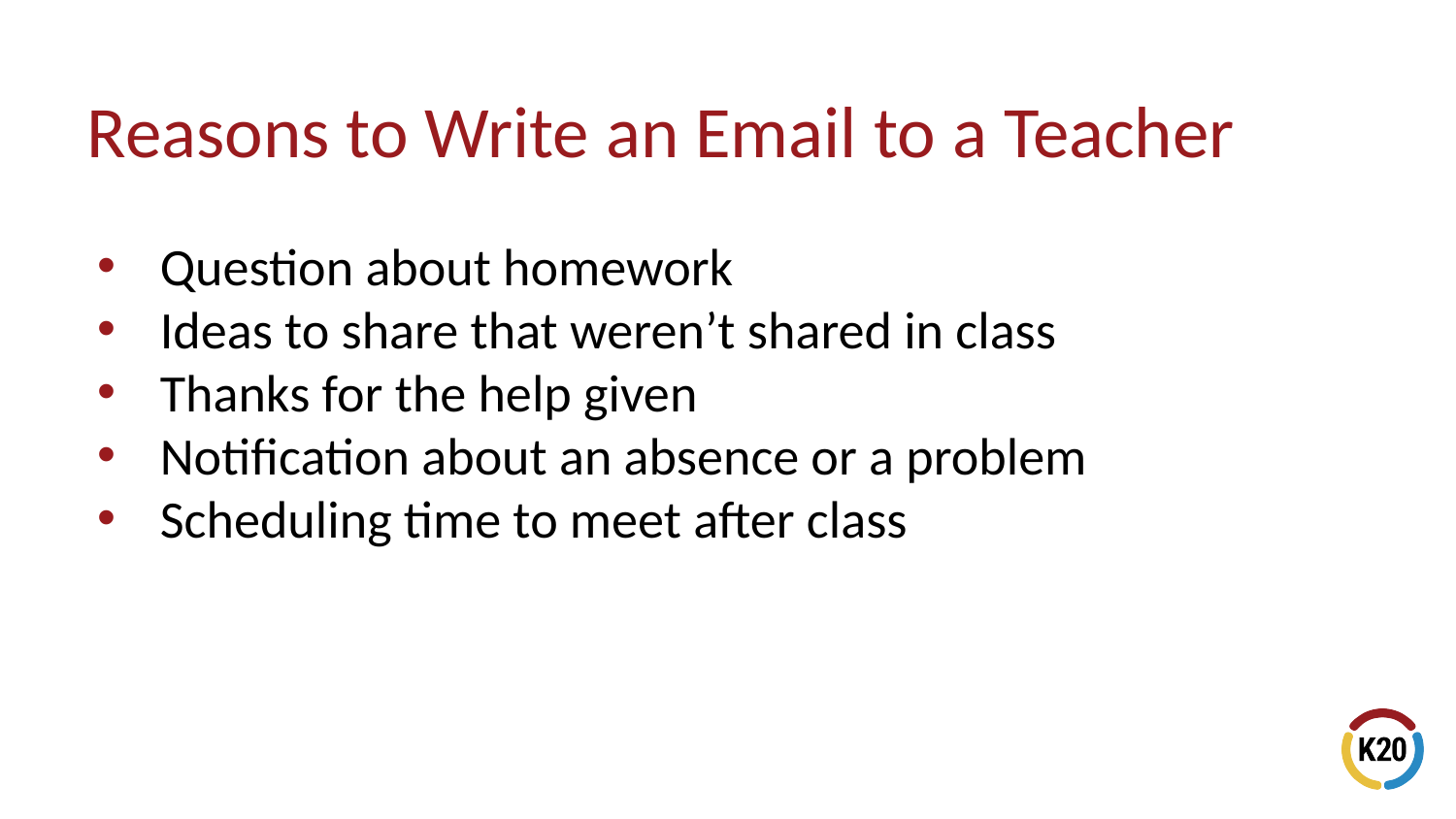

# Reasons to Write an Email to a Teacher

Question about homework
Ideas to share that weren’t shared in class
Thanks for the help given
Notification about an absence or a problem
Scheduling time to meet after class